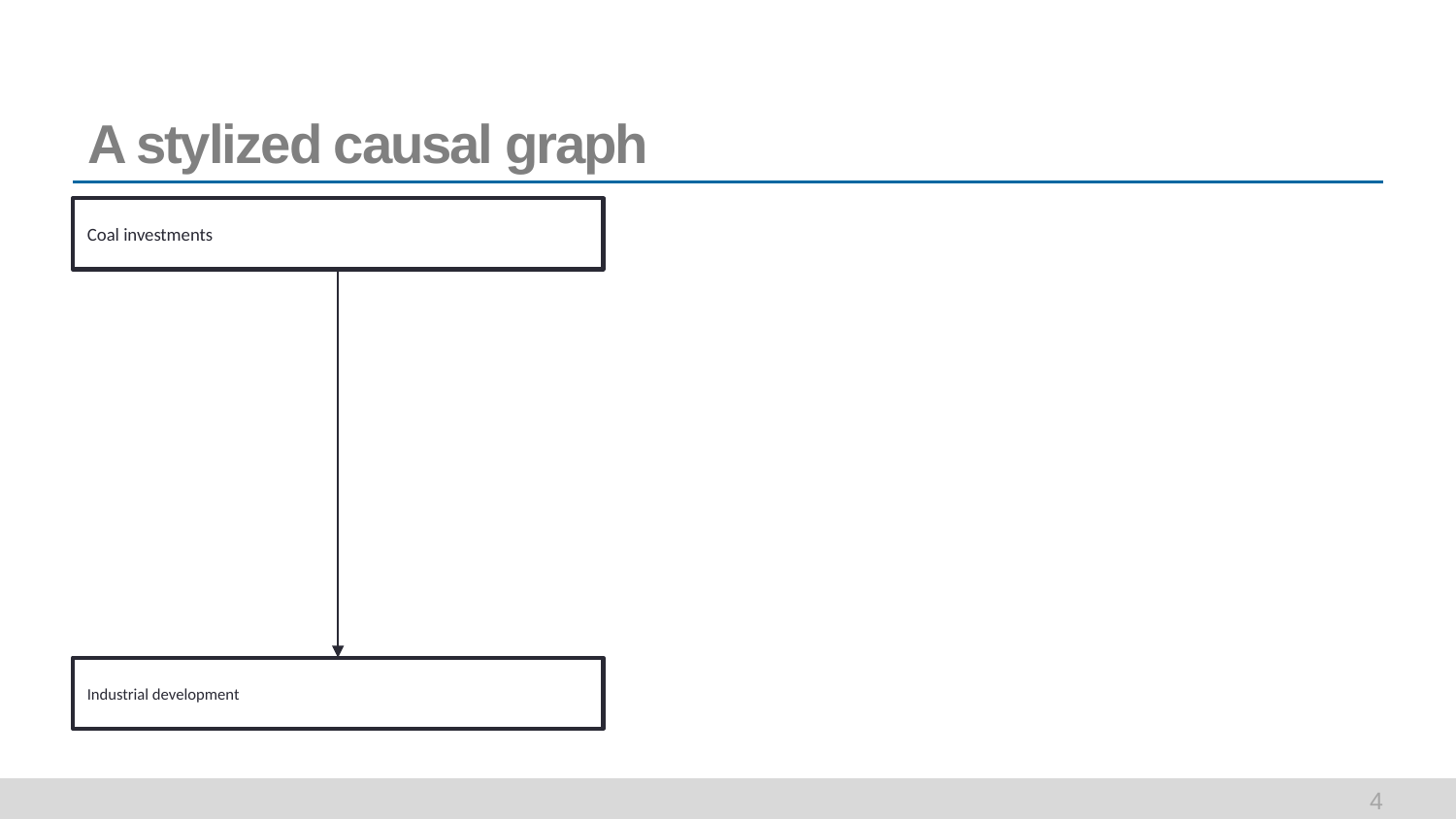

# A stylized causal graph

Coal investments
Industrial development
4